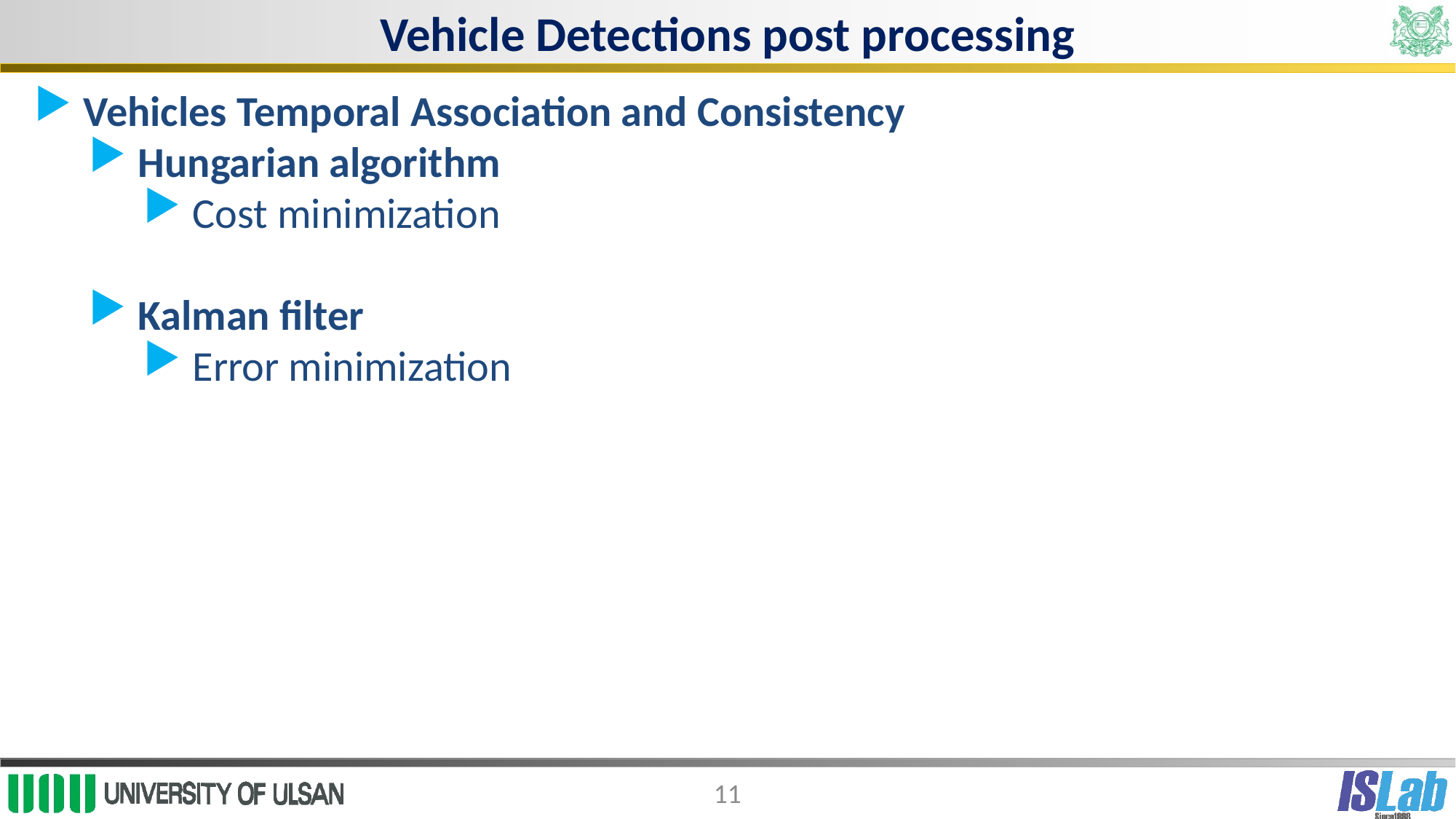

Vehicle Detections post processing
 Vehicles Temporal Association and Consistency
 Hungarian algorithm
 Cost minimization

 Kalman filter
 Error minimization

11